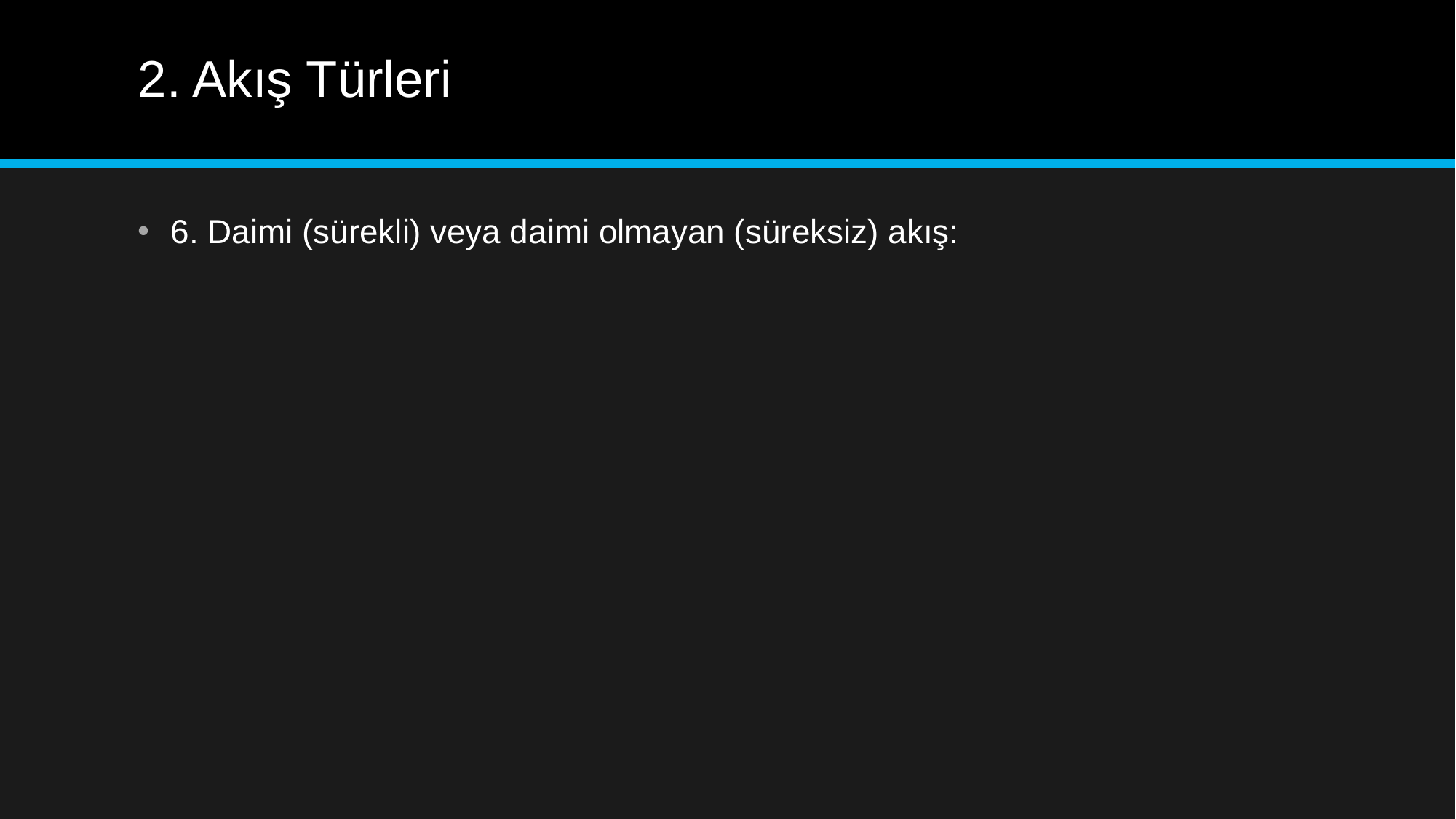

# 2. Akış Türleri
6. Daimi (sürekli) veya daimi olmayan (süreksiz) akış: